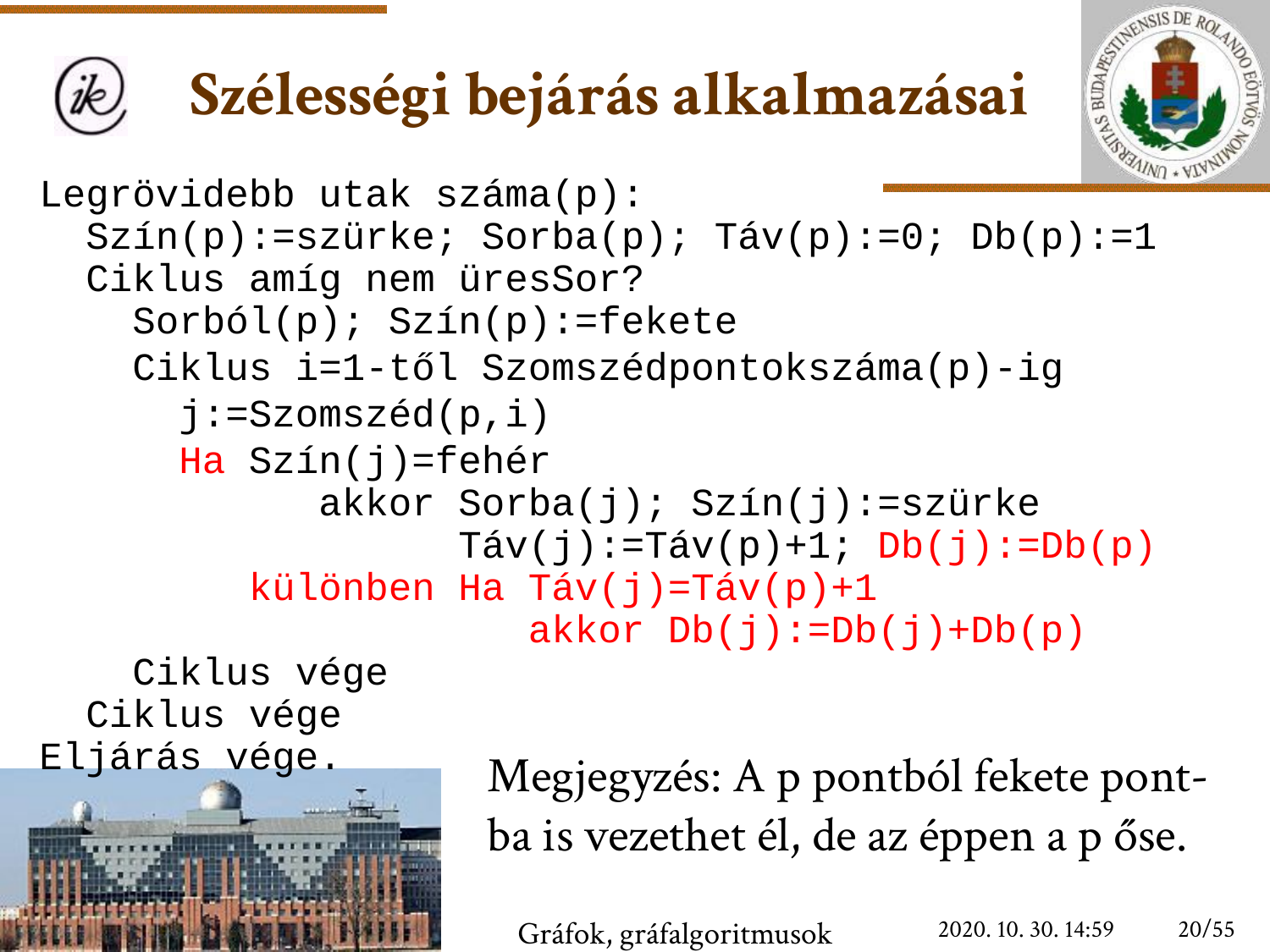

Szélességi bejárás alkalmazásai
Legrövidebb utak száma(p):
  Szín(p):=szürke; Sorba(p); Táv(p):=0; Db(p):=1
  Ciklus amíg nem üresSor?
    Sorból(p); Szín(p):=fekete
    Ciklus i=1-től Szomszédpontokszáma(p)-ig
      j:=Szomszéd(p,i)
      Ha Szín(j)=fehér
            akkor Sorba(j); Szín(j):=szürke
                  Táv(j):=Táv(p)+1; Db(j):=Db(p)
         különben Ha Táv(j)=Táv(p)+1
                     akkor Db(j):=Db(j)+Db(p)
    Ciklus vége
  Ciklus vége
Eljárás vége.

Megjegyzés: A p pontból fekete pont-ba is vezethet él, de az éppen a p őse.

Gráfok, gráfalgoritmusok
2020. 10. 30. 14:59
20/55